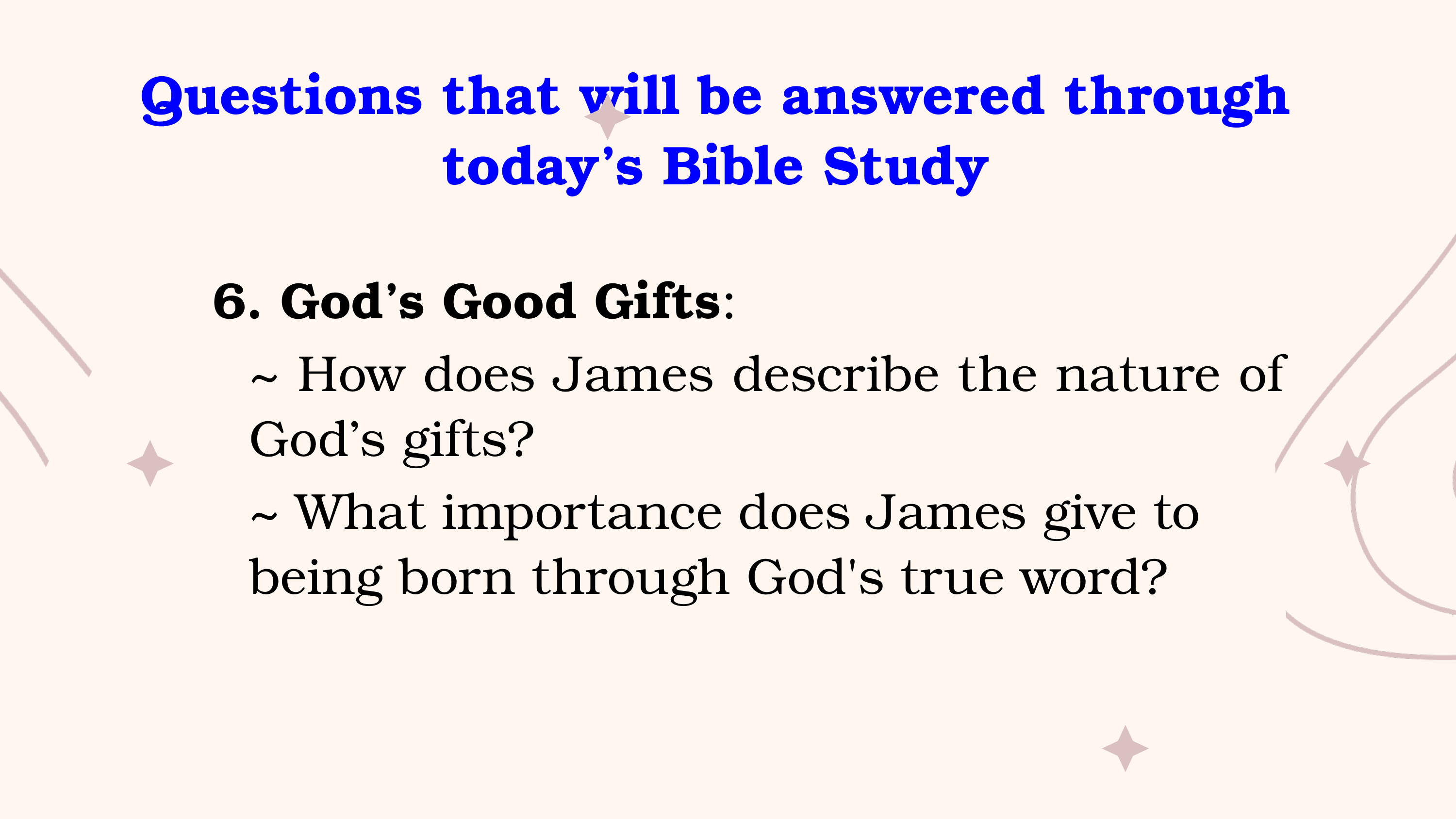

Questions that will be answered through today’s Bible Study

6. God’s Good Gifts:
~ How does James describe the nature of God’s gifts?
~ What importance does James give to being born through God's true word?